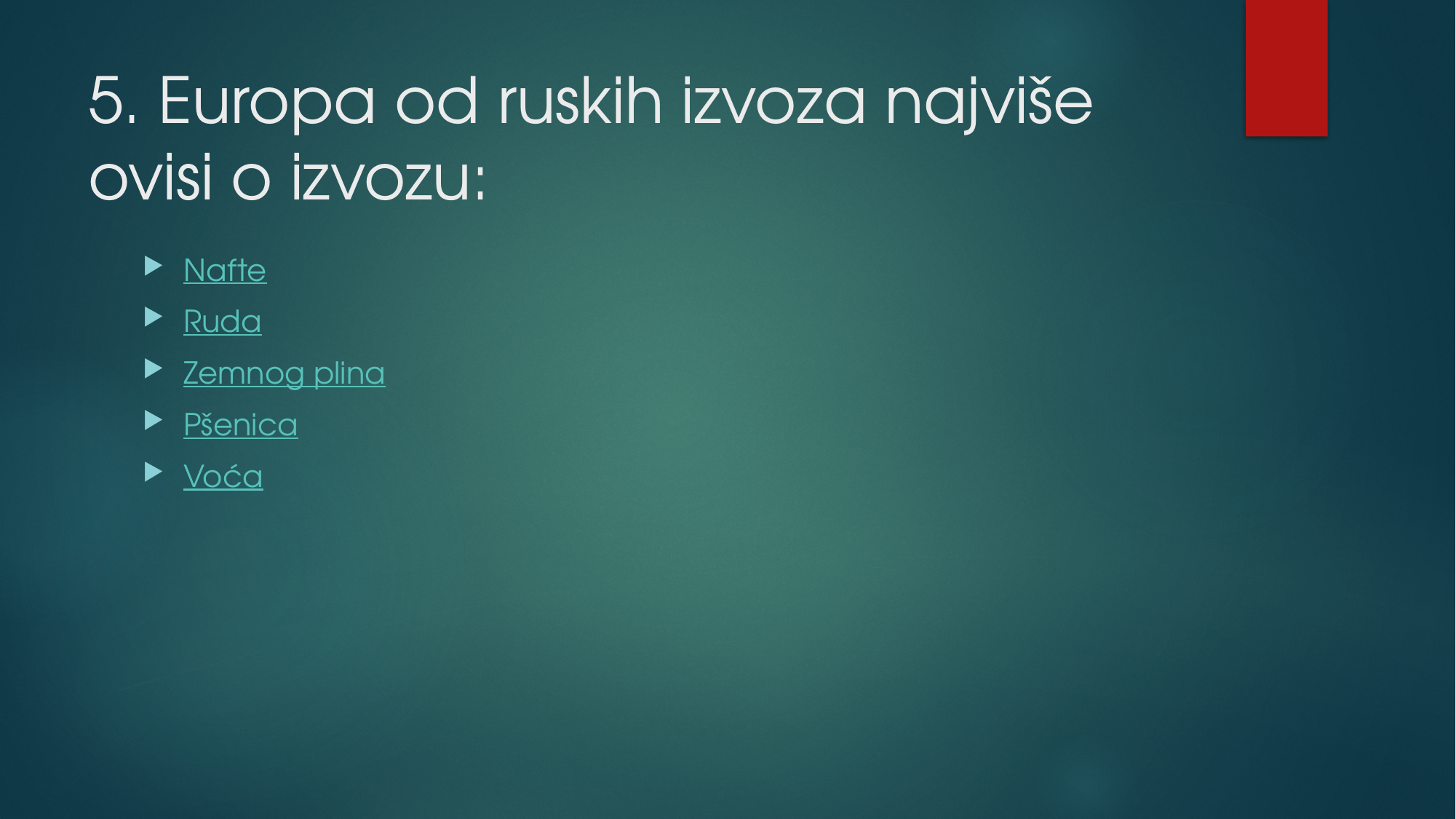

# 5. Europa od ruskih izvoza najviše ovisi o izvozu:
Nafte
Ruda
Zemnog plina
Pšenica
Voća